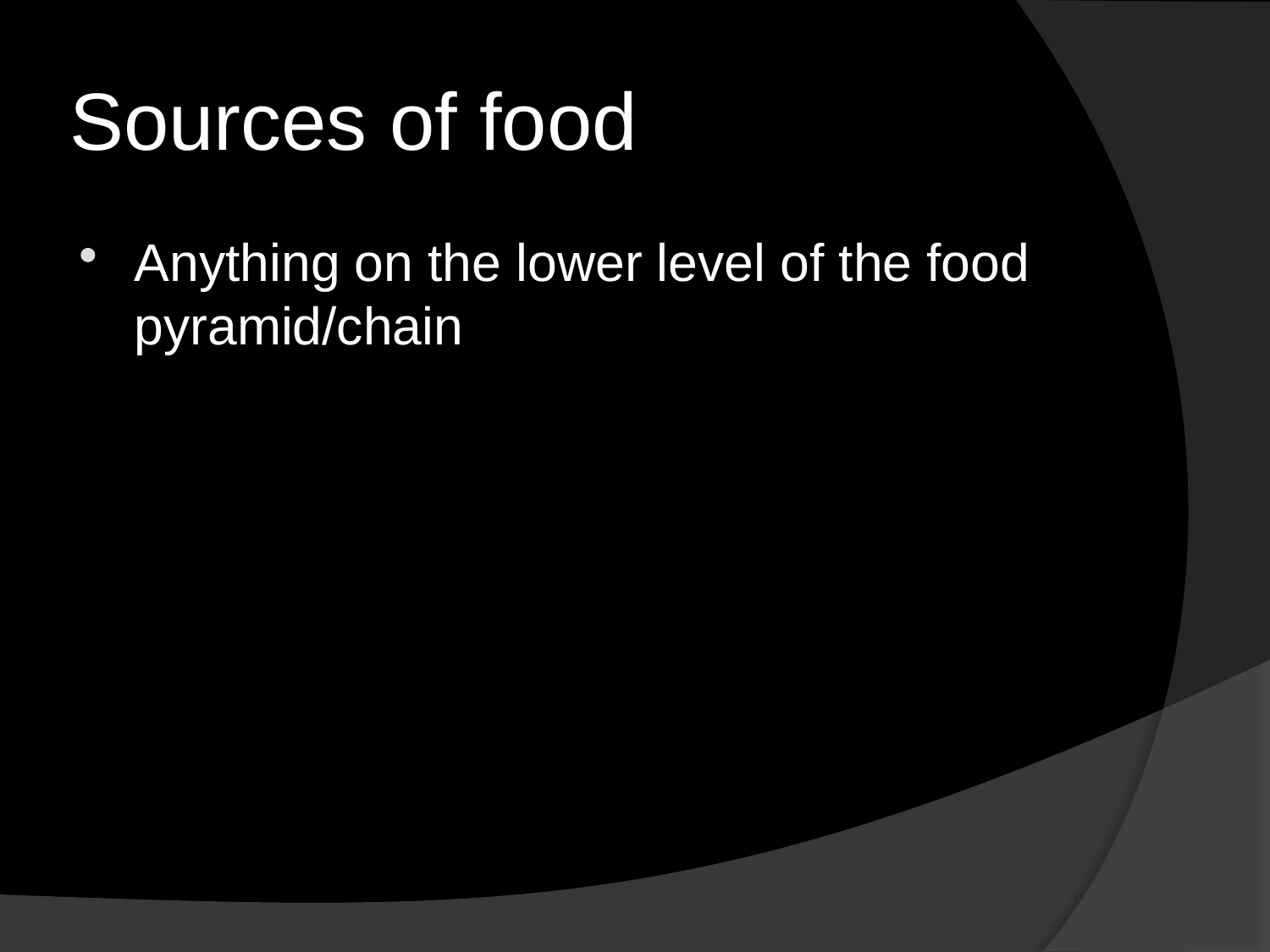

# Sources of food
Anything on the lower level of the food pyramid/chain